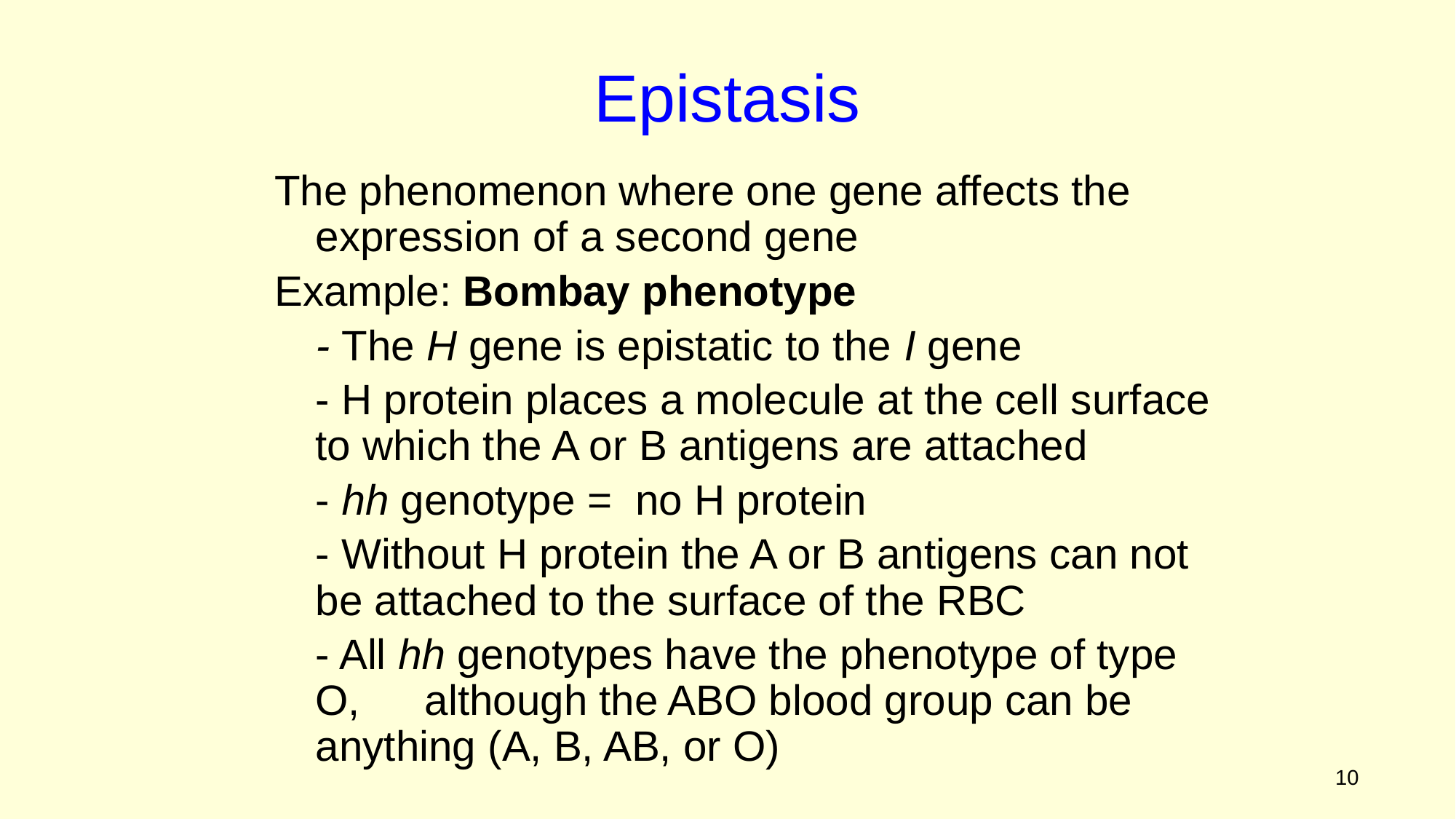

Epistasis
The phenomenon where one gene affects the expression of a second gene
Example: Bombay phenotype
	- The H gene is epistatic to the I gene
 	- H protein places a molecule at the cell surface to which the A or B antigens are attached
	- hh genotype =  no H protein
 	- Without H protein the A or B antigens can not be attached to the surface of the RBC
 	- All hh genotypes have the phenotype of type O, 	although the ABO blood group can be 	anything (A, B, AB, or O)